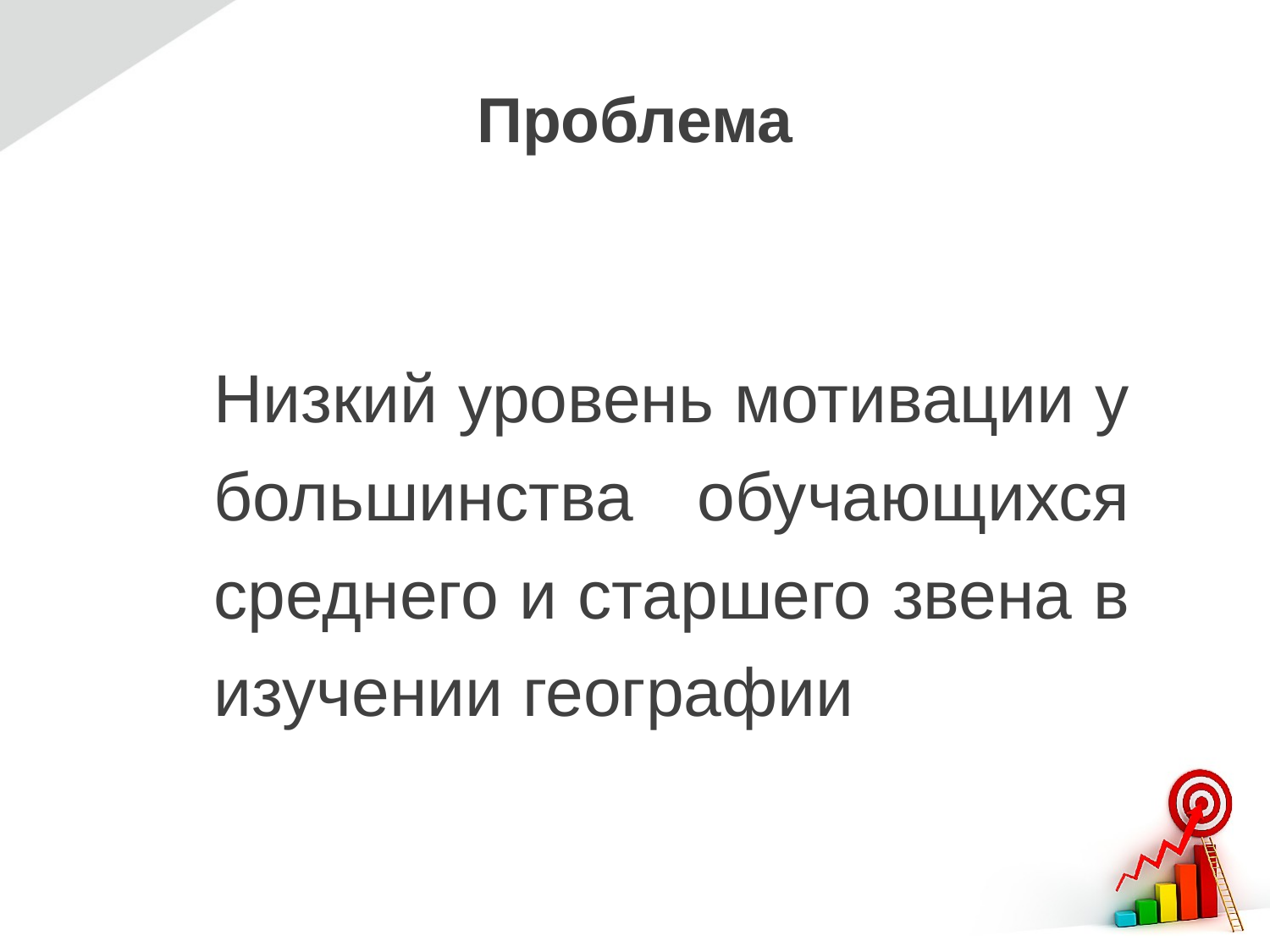

# Проблема

Низкий уровень мотивации у большинства обучающихся среднего и старшего звена в изучении географии